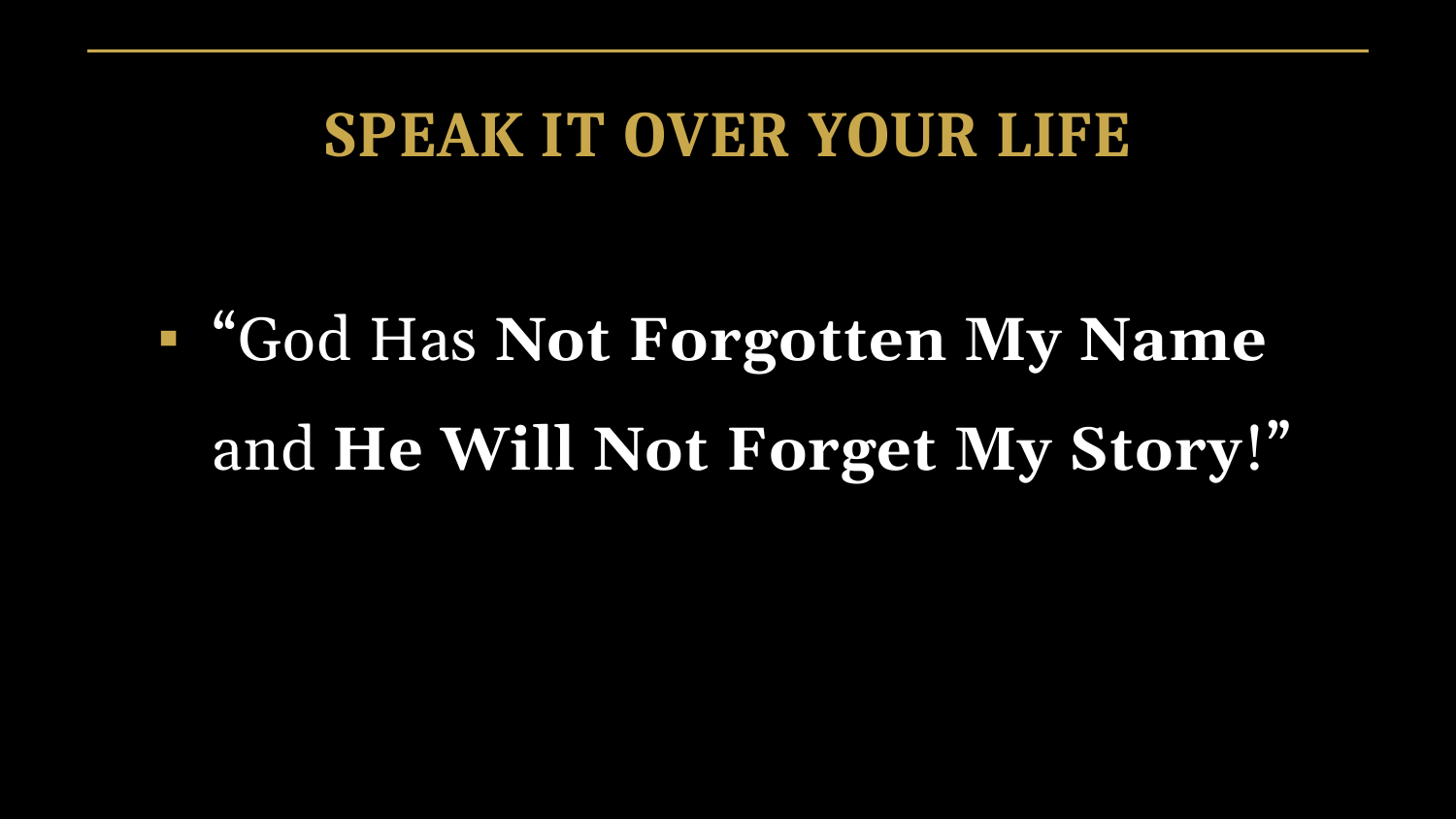

SPEAK IT OVER YOUR LIFE
“God Has Not Forgotten My Name
   and He Will Not Forget My Story!”